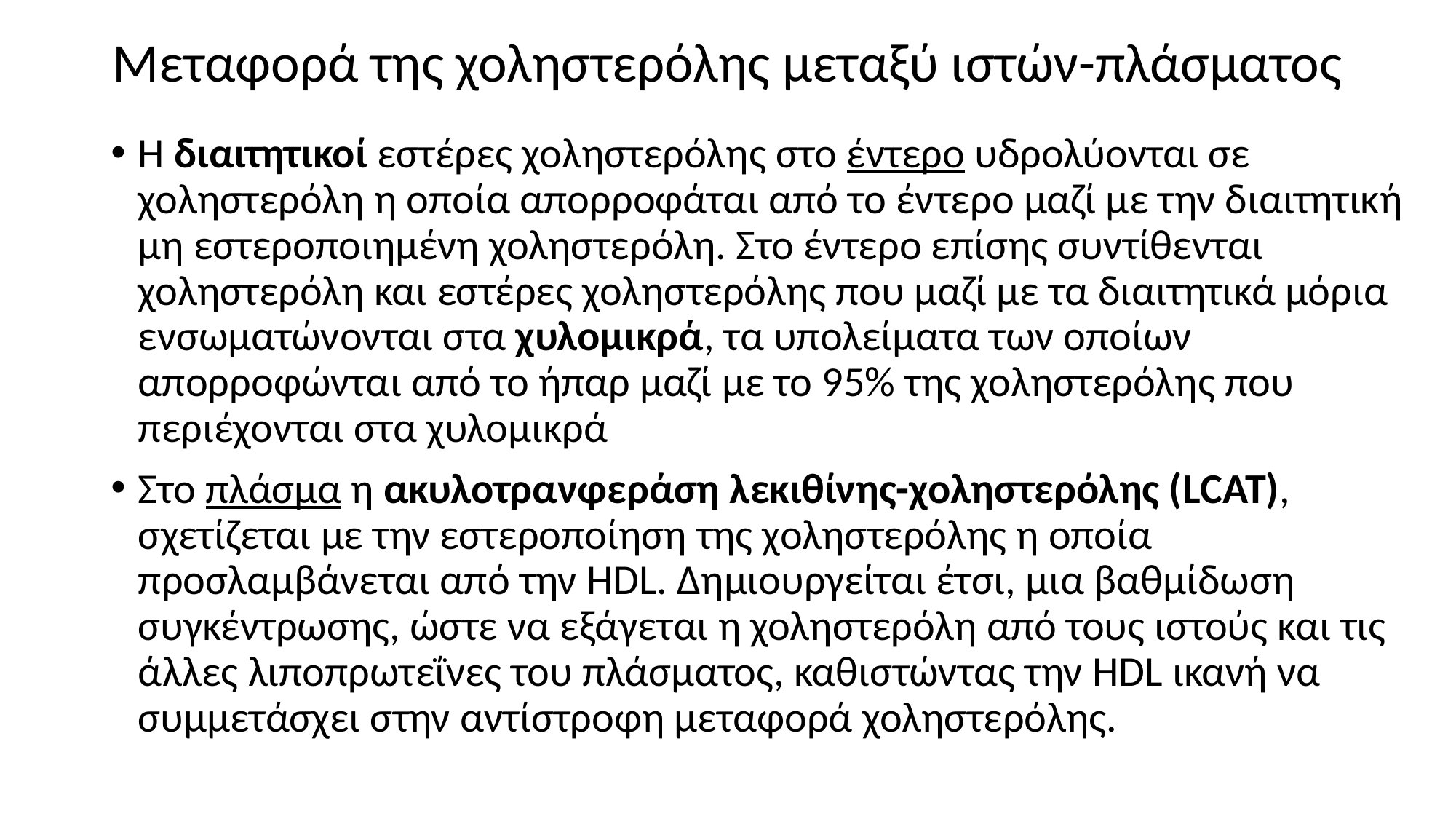

# Μεταφορά της χοληστερόλης μεταξύ ιστών-πλάσματος
Η διαιτητικοί εστέρες χοληστερόλης στο έντερο υδρολύονται σε χοληστερόλη η οποία απορροφάται από το έντερο μαζί με την διαιτητική μη εστεροποιημένη χοληστερόλη. Στο έντερο επίσης συντίθενται χοληστερόλη και εστέρες χοληστερόλης που μαζί με τα διαιτητικά μόρια ενσωματώνονται στα χυλομικρά, τα υπολείματα των οποίων απορροφώνται από το ήπαρ μαζί με το 95% της χοληστερόλης που περιέχονται στα χυλομικρά
Στο πλάσμα η ακυλοτρανφεράση λεκιθίνης-χοληστερόλης (LCAT), σχετίζεται με την εστεροποίηση της χοληστερόλης η οποία προσλαμβάνεται από την HDL. Δημιουργείται έτσι, μια βαθμίδωση συγκέντρωσης, ώστε να εξάγεται η χοληστερόλη από τους ιστούς και τις άλλες λιποπρωτεΐνες του πλάσματος, καθιστώντας την HDL ικανή να συμμετάσχει στην αντίστροφη μεταφορά χοληστερόλης.